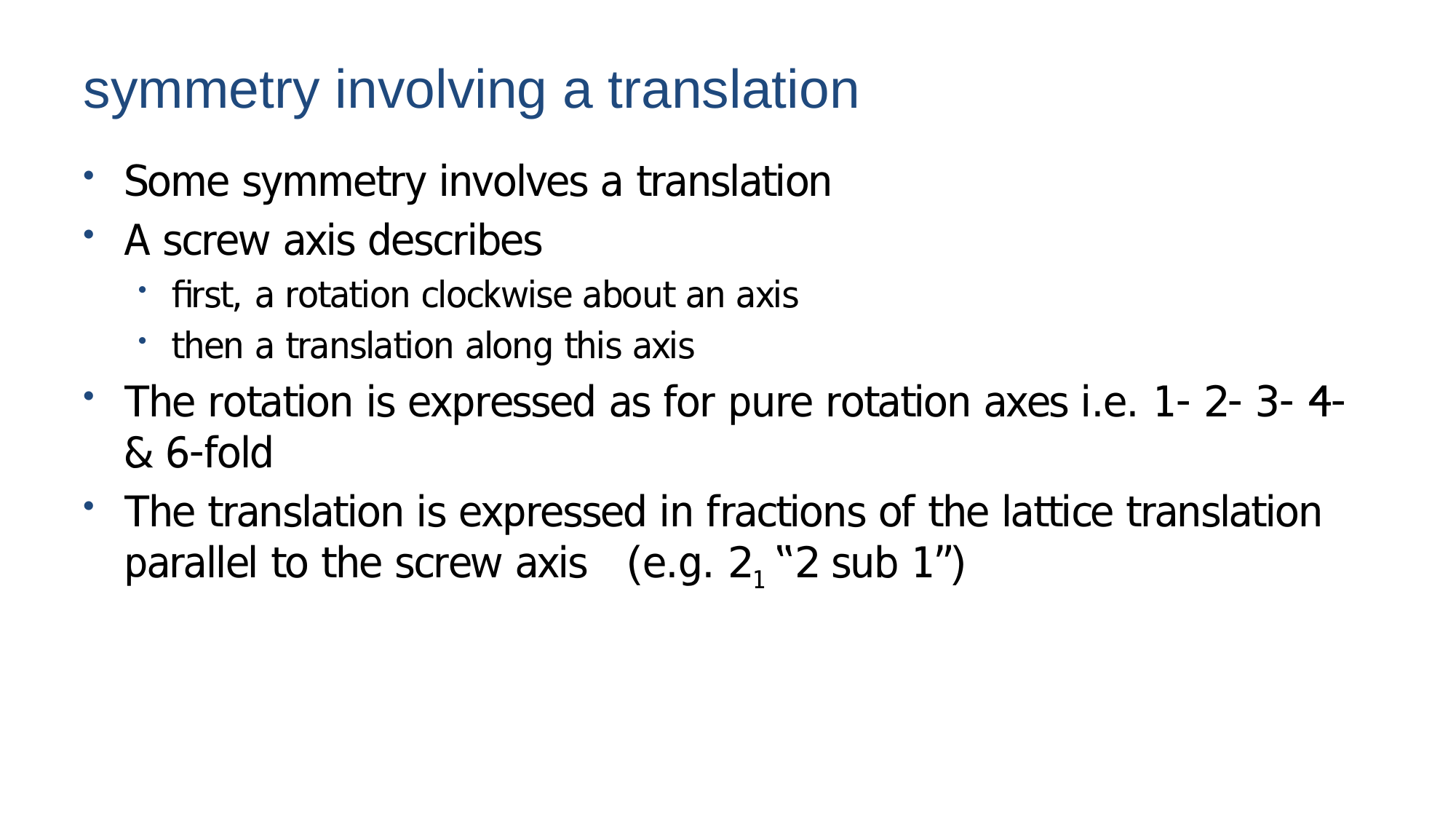

# symmetry involving a translation
Some symmetry involves a translation
A screw axis describes
first, a rotation clockwise about an axis
then a translation along this axis
The rotation is expressed as for pure rotation axes i.e. 1- 2- 3- 4- & 6-fold
The translation is expressed in fractions of the lattice translation parallel to the screw axis   (e.g. 21 “2 sub 1”)